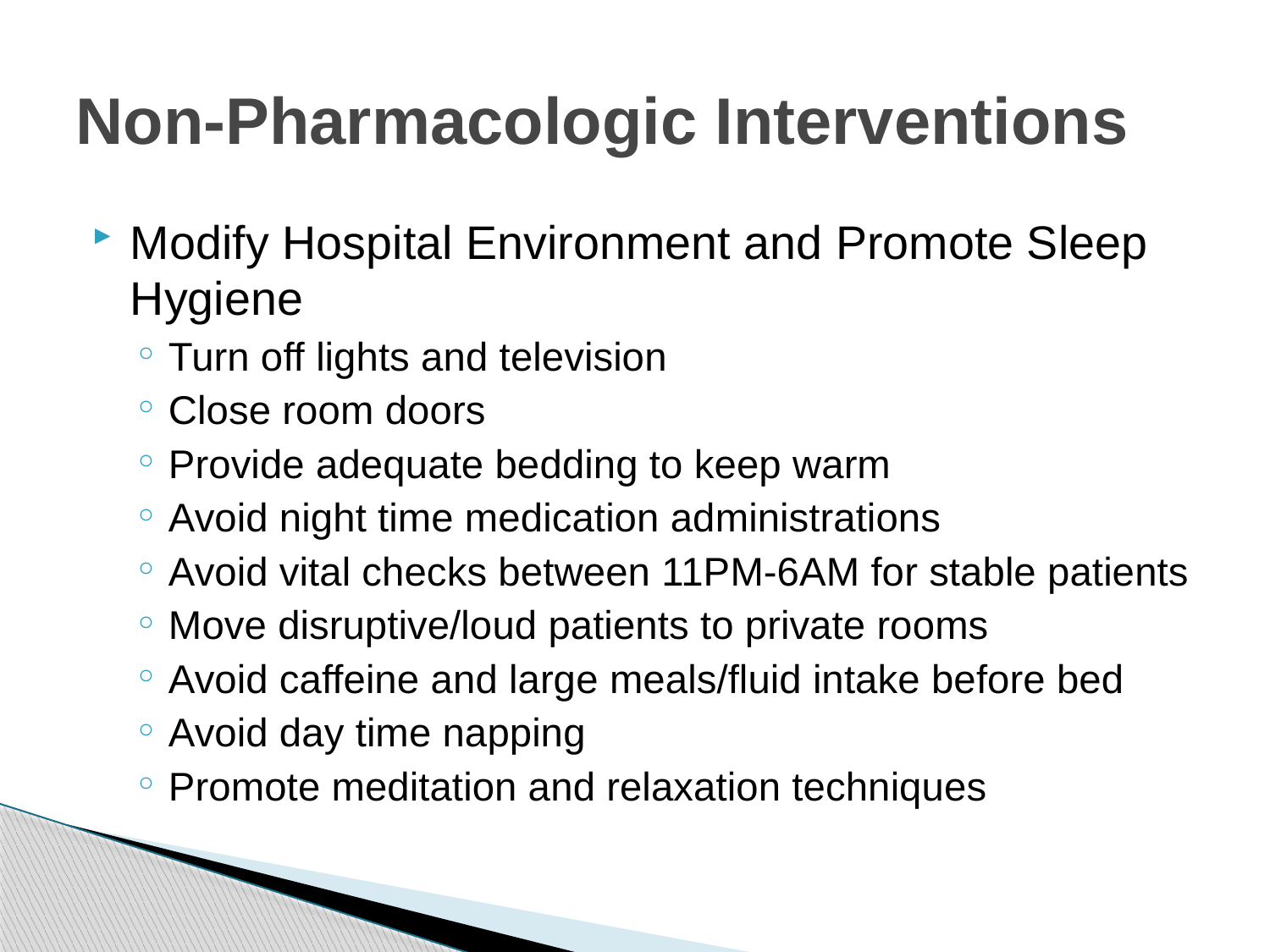

# Non-Pharmacologic Interventions
Modify Hospital Environment and Promote Sleep Hygiene
Turn off lights and television
Close room doors
Provide adequate bedding to keep warm
Avoid night time medication administrations
Avoid vital checks between 11PM-6AM for stable patients
Move disruptive/loud patients to private rooms
Avoid caffeine and large meals/fluid intake before bed
Avoid day time napping
Promote meditation and relaxation techniques